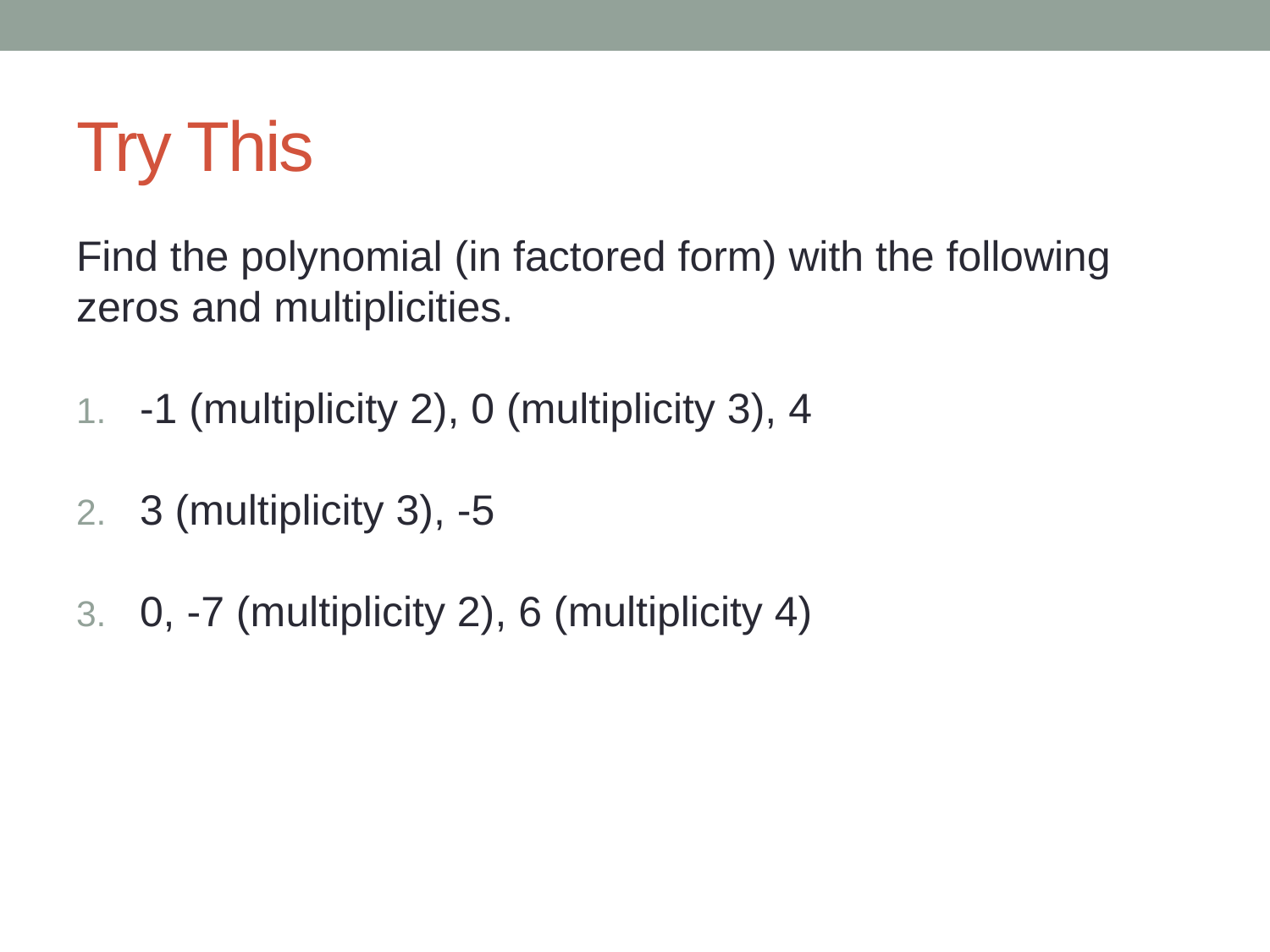

# Try This
Find the polynomial (in factored form) with the following zeros and multiplicities.

-1 (multiplicity 2), 0 (multiplicity 3), 4

3 (multiplicity 3), -5

0, -7 (multiplicity 2), 6 (multiplicity 4)